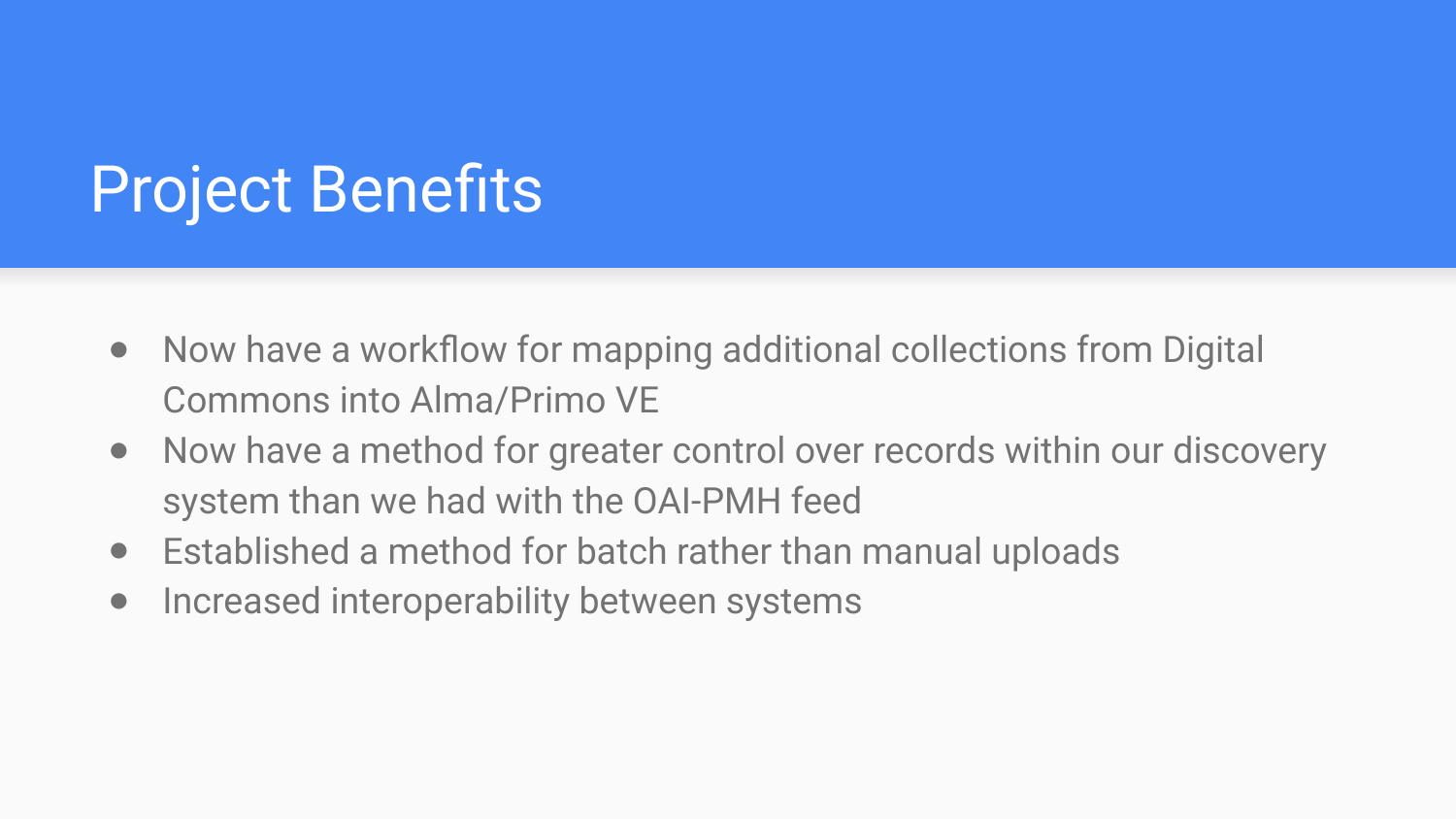

# Project Benefits
Now have a workflow for mapping additional collections from Digital Commons into Alma/Primo VE
Now have a method for greater control over records within our discovery system than we had with the OAI-PMH feed
Established a method for batch rather than manual uploads
Increased interoperability between systems